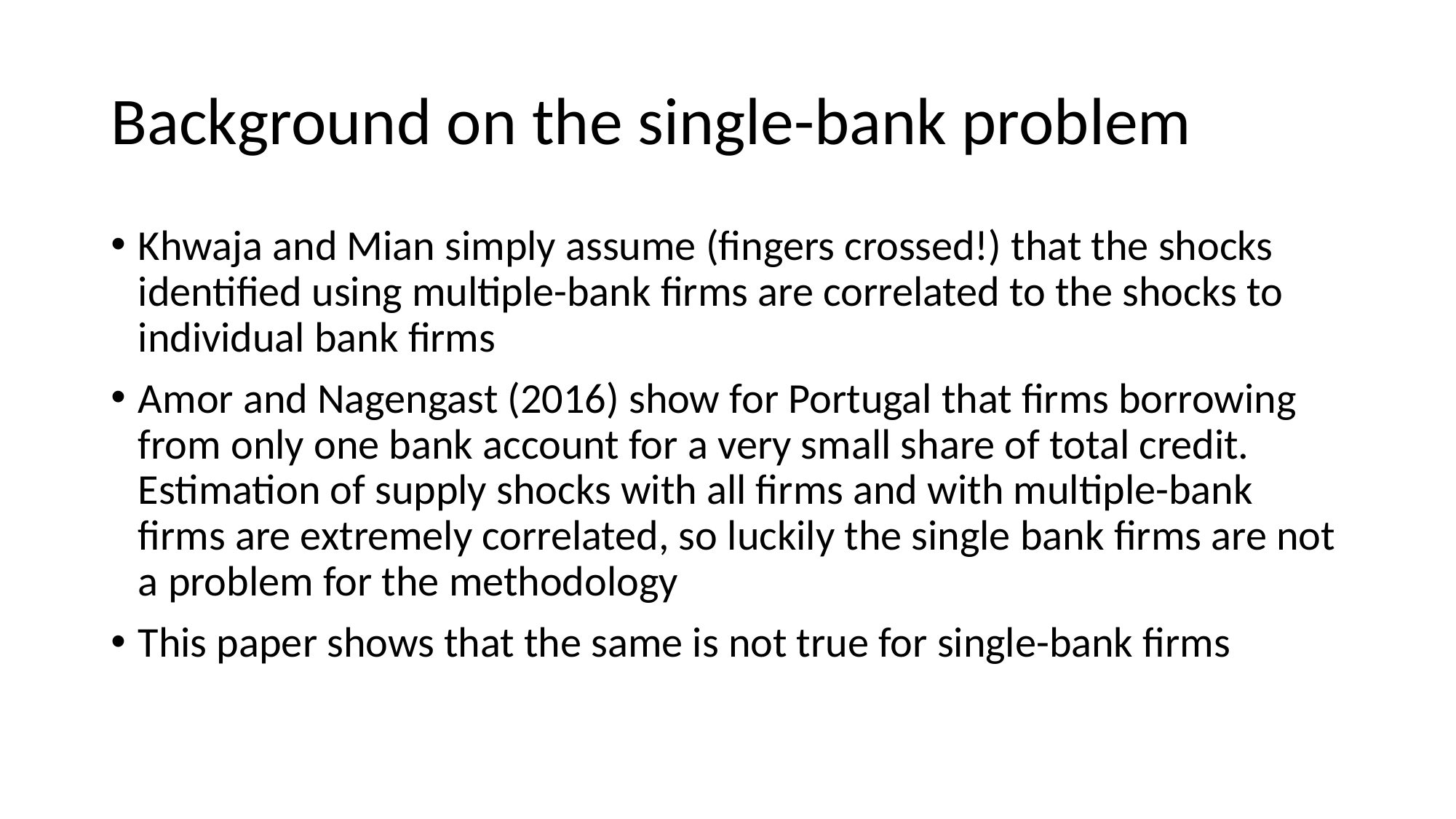

# Background on the single-bank problem
Khwaja and Mian simply assume (fingers crossed!) that the shocks identified using multiple-bank firms are correlated to the shocks to individual bank firms
Amor and Nagengast (2016) show for Portugal that firms borrowing from only one bank account for a very small share of total credit. Estimation of supply shocks with all firms and with multiple-bank firms are extremely correlated, so luckily the single bank firms are not a problem for the methodology
This paper shows that the same is not true for single-bank firms